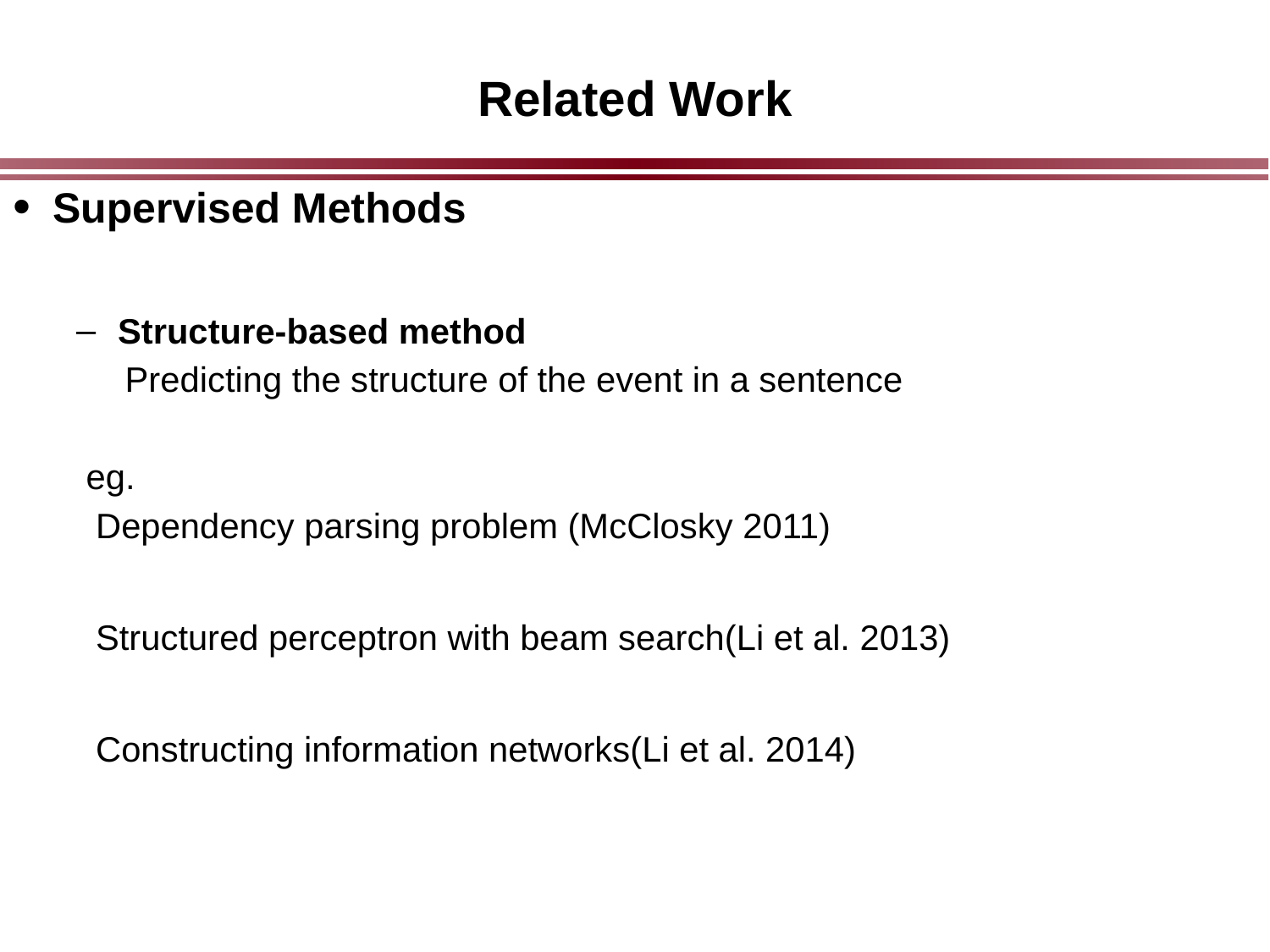

# Related Work
Supervised Methods

 Structure-based method
     Predicting the structure of the event in a sentence

 eg.
  Dependency parsing problem (McClosky 2011)

  Structured perceptron with beam search(Li et al. 2013)

  Constructing information networks(Li et al. 2014)